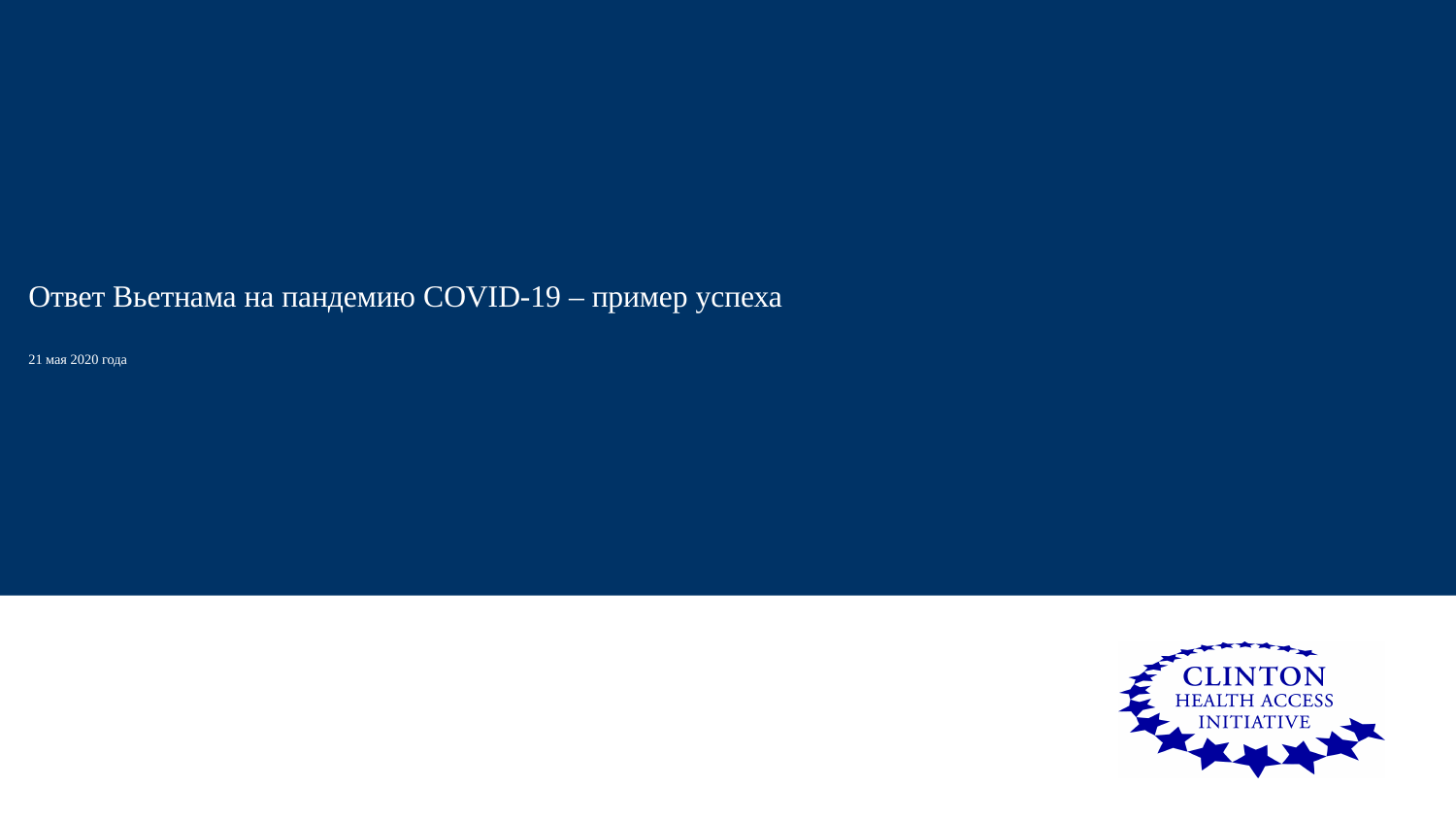

# Ответ Вьетнама на пандемию COVID-19 – пример успеха 21 мая 2020 года